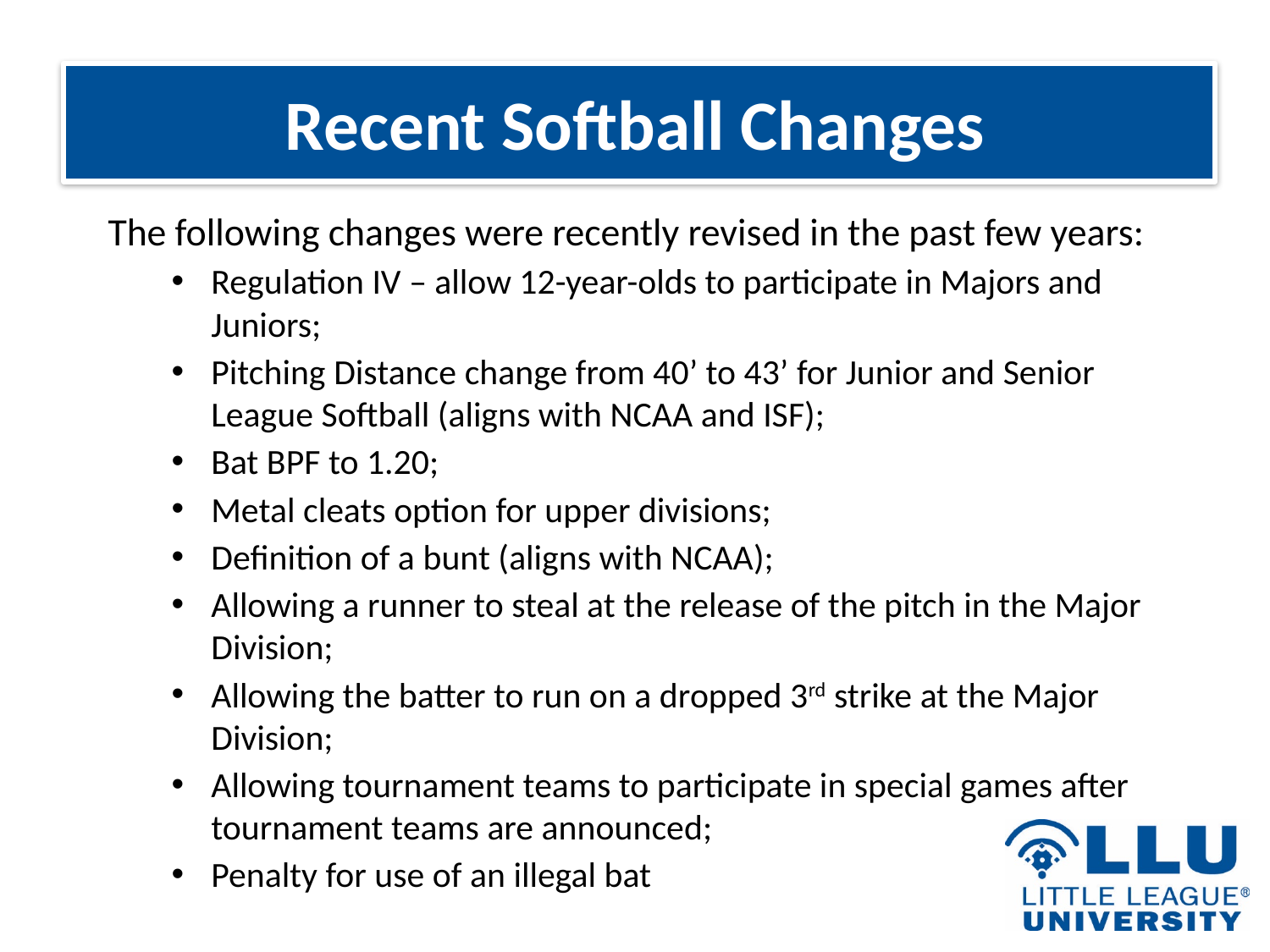

# Recent Softball Changes
The following changes were recently revised in the past few years:
Regulation IV – allow 12-year-olds to participate in Majors and Juniors;
Pitching Distance change from 40’ to 43’ for Junior and Senior League Softball (aligns with NCAA and ISF);
Bat BPF to 1.20;
Metal cleats option for upper divisions;
Definition of a bunt (aligns with NCAA);
Allowing a runner to steal at the release of the pitch in the Major Division;
Allowing the batter to run on a dropped 3rd strike at the Major Division;
Allowing tournament teams to participate in special games after tournament teams are announced;
Penalty for use of an illegal bat